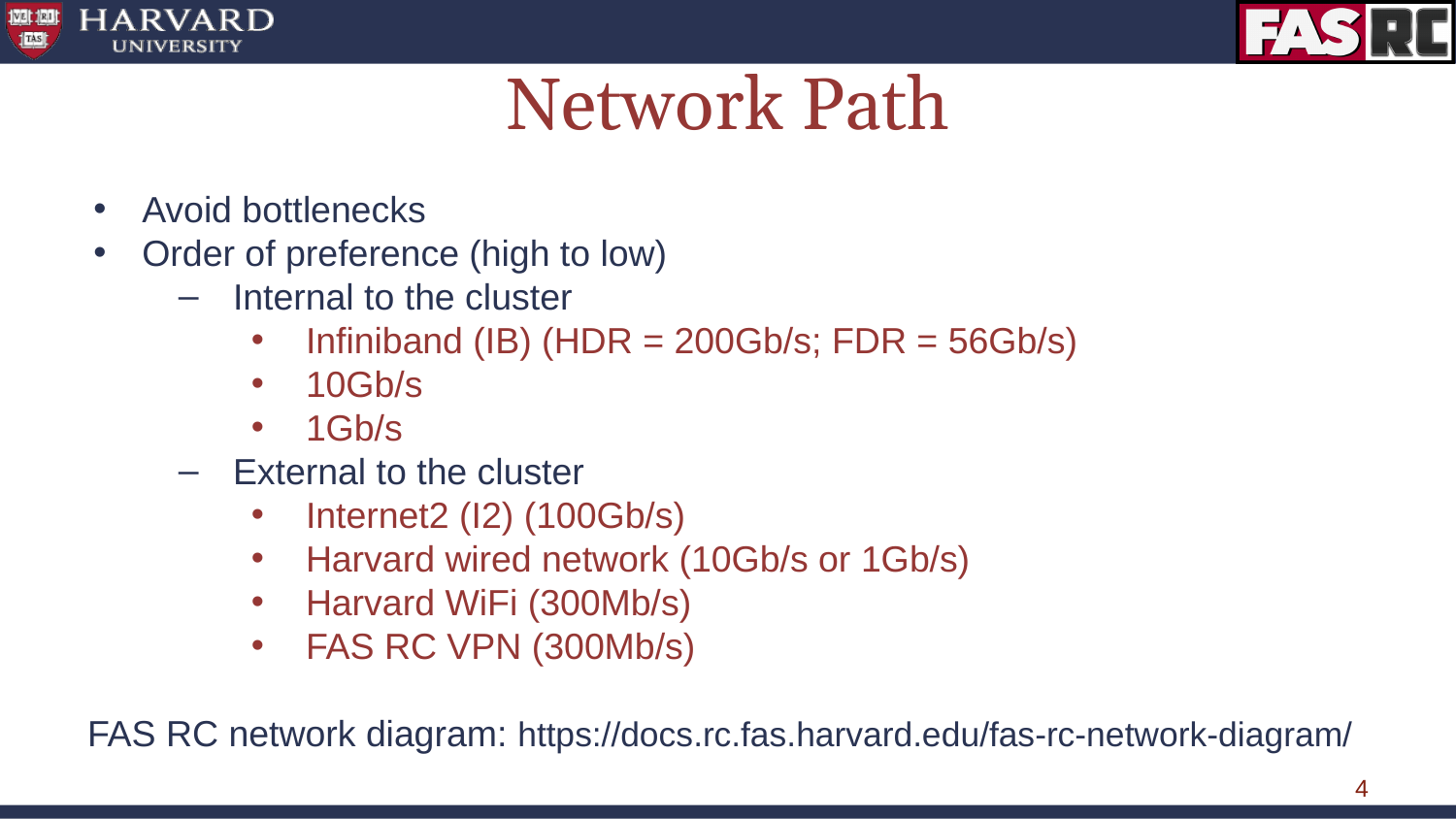

# Network Path
Avoid bottlenecks
Order of preference (high to low)
Internal to the cluster
Infiniband (IB) (HDR = 200Gb/s; FDR = 56Gb/s)
10Gb/s
1Gb/s
External to the cluster
Internet2 (I2) (100Gb/s)
Harvard wired network (10Gb/s or 1Gb/s)
Harvard WiFi (300Mb/s)
FAS RC VPN (300Mb/s)

FAS RC network diagram: https://docs.rc.fas.harvard.edu/fas-rc-network-diagram/
4